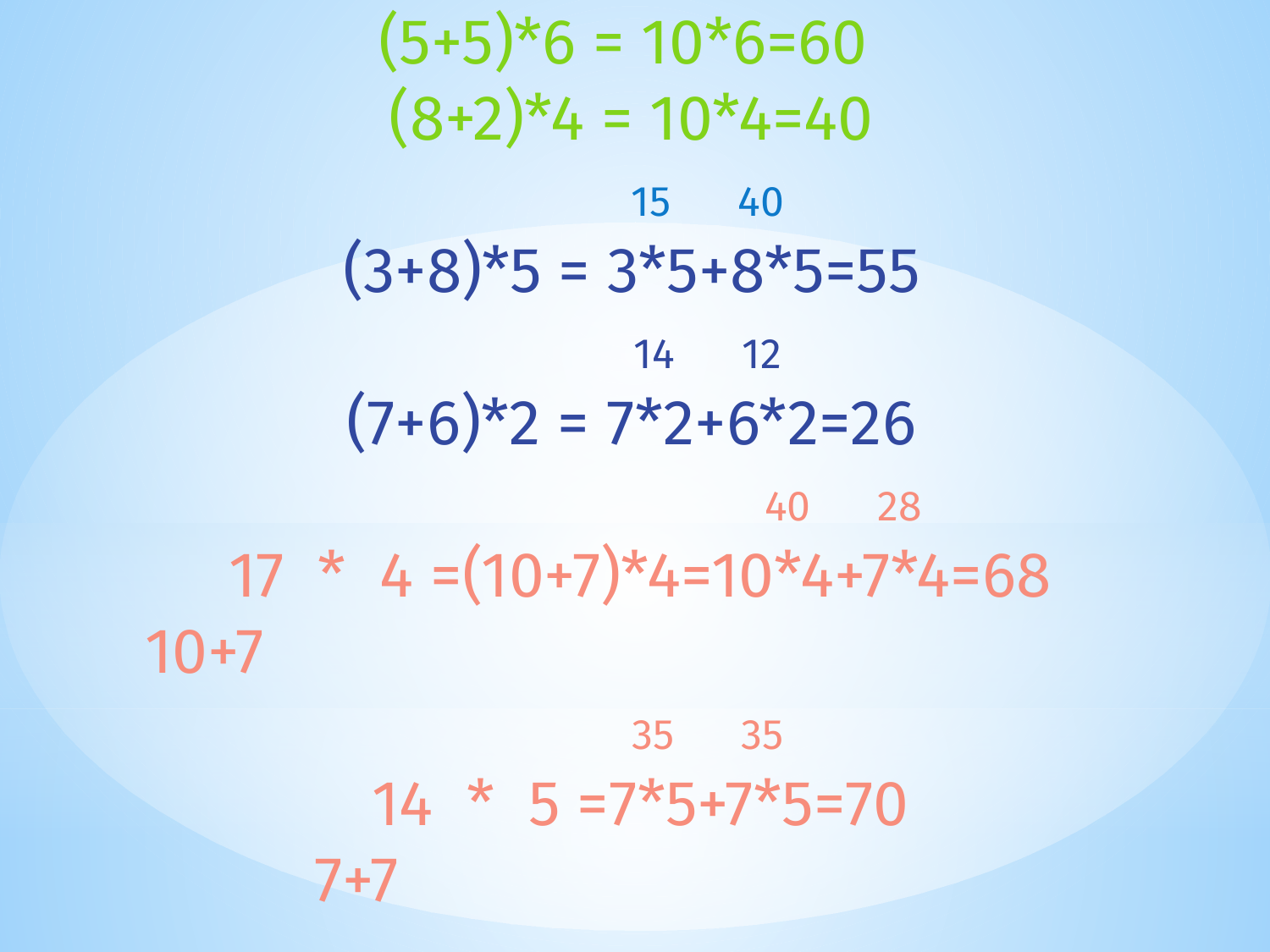

(5+5)*6 = 10*6=60
(8+2)*4 = 10*4=40
         15      40
(3+8)*5 = 3*5+8*5=55
         14      12
(7+6)*2 = 7*2+6*2=26
                         40      28
 17  *  4 =(10+7)*4=10*4+7*4=68
   10+7
         35      35
 14  *  5 =7*5+7*5=70
             7+7

#